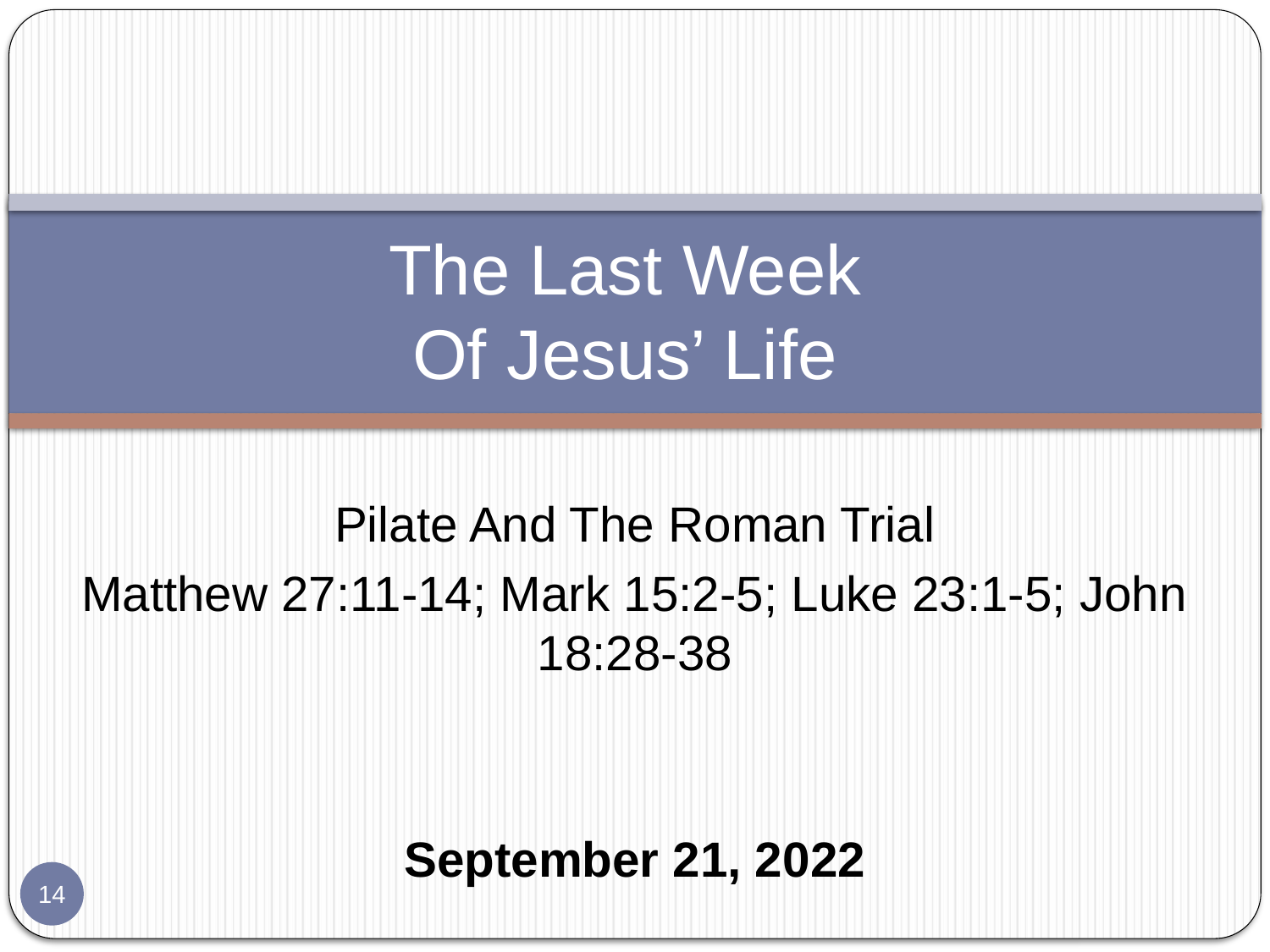

# The Last Week Of Jesus’ Life
Pilate And The Roman Trial
Matthew 27:11-14; Mark 15:2-5; Luke 23:1-5; John 18:28-38
September 21, 2022
14